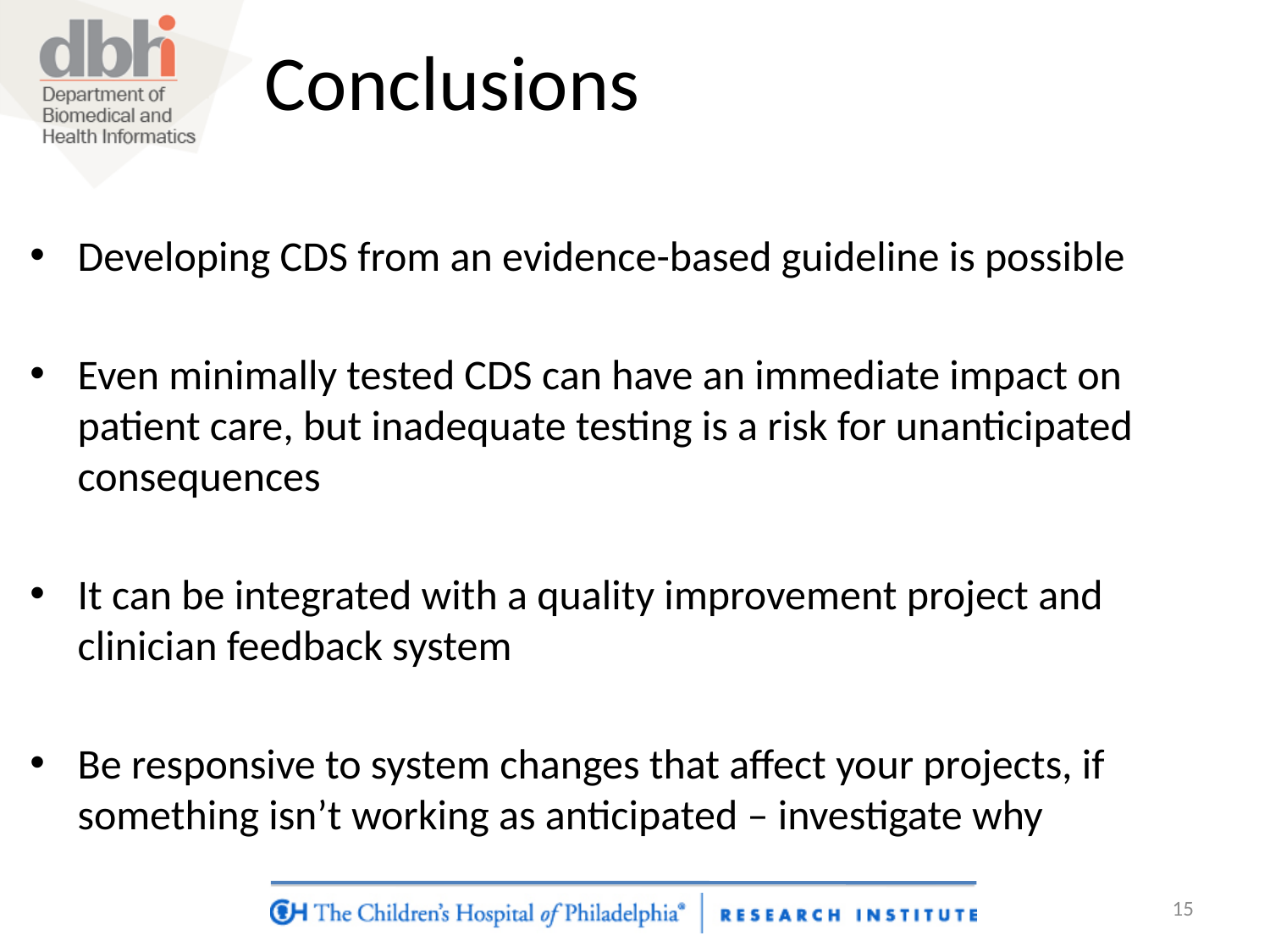

# Conclusions
Developing CDS from an evidence-based guideline is possible

Even minimally tested CDS can have an immediate impact on patient care, but inadequate testing is a risk for unanticipated consequences

It can be integrated with a quality improvement project and clinician feedback system

Be responsive to system changes that affect your projects, if something isn’t working as anticipated – investigate why
15